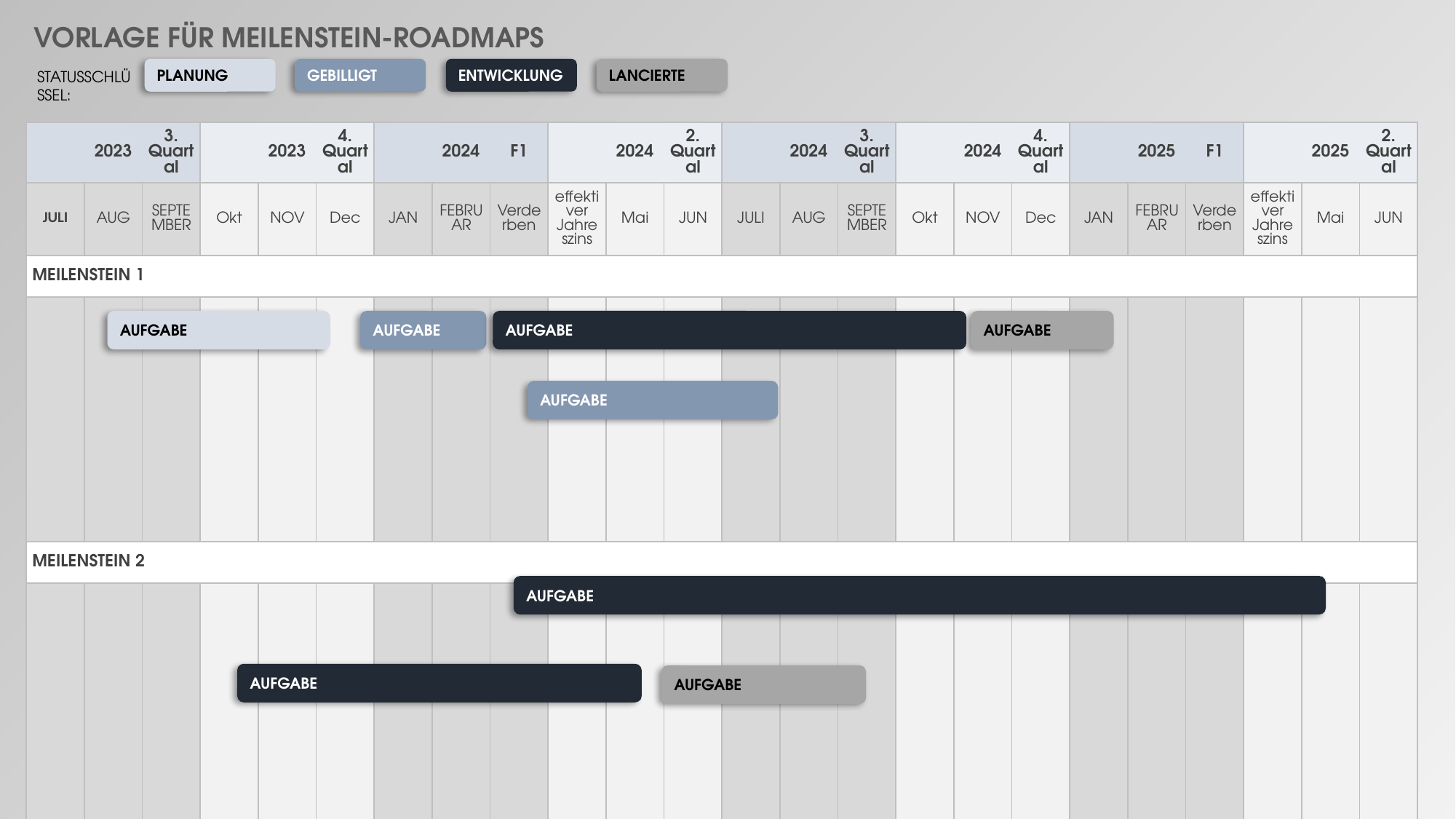

VORLAGE FÜR MEILENSTEIN-ROADMAPS
PLANUNG
GEBILLIGT
ENTWICKLUNG
LANCIERTE
STATUSSCHLÜSSEL:
|  | 2023 | 3. Quartal |  | 2023 | 4. Quartal |  | 2024 | F1 |  | 2024 | 2. Quartal |  | 2024 | 3. Quartal |  | 2024 | 4. Quartal |  | 2025 | F1 |  | 2025 | 2. Quartal |
| --- | --- | --- | --- | --- | --- | --- | --- | --- | --- | --- | --- | --- | --- | --- | --- | --- | --- | --- | --- | --- | --- | --- | --- |
| JULI | AUG | SEPTEMBER | Okt | NOV | Dec | JAN | FEBRUAR | Verderben | effektiver Jahreszins | Mai | JUN | JULI | AUG | SEPTEMBER | Okt | NOV | Dec | JAN | FEBRUAR | Verderben | effektiver Jahreszins | Mai | JUN |
| MEILENSTEIN 1 |  |  |  |  |  |  |  |  |  |  |  |  |  |  |  |  |  |  |  |  |  |  |  |
|  |  |  |  |  |  |  |  |  |  |  |  |  |  |  |  |  |  |  |  |  |  |  |  |
| MEILENSTEIN 2 |  |  |  |  |  |  |  |  |  |  |  |  |  |  |  |  |  |  |  |  |  |  |  |
|  |  |  |  |  |  |  |  |  |  |  |  |  |  |  |  |  |  |  |  |  |  |  |  |
AUFGABE
AUFGABE
AUFGABE
AUFGABE
AUFGABE
AUFGABE
AUFGABE
AUFGABE